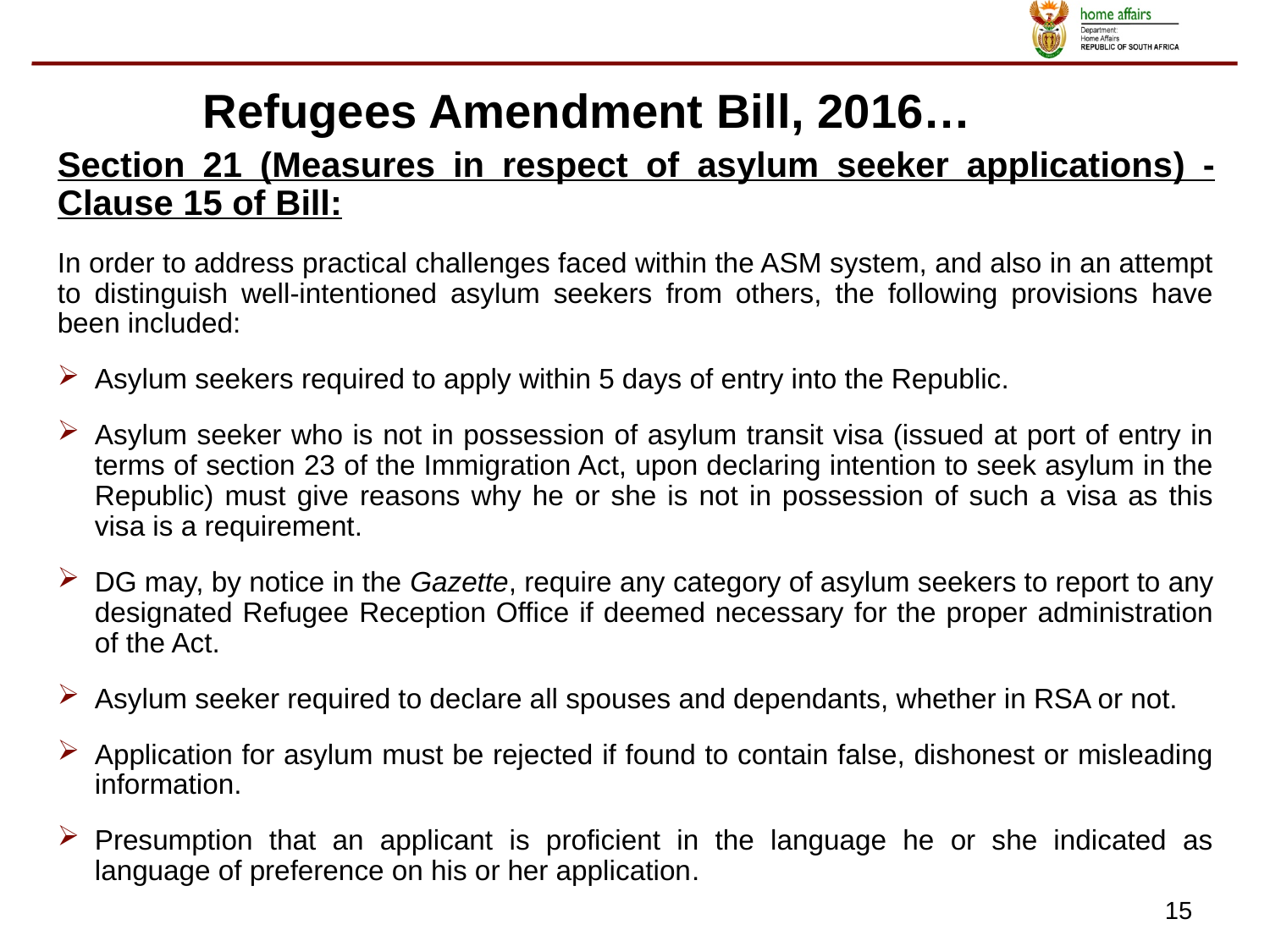

Refugees Amendment Bill, 2016…
Section 21 (Measures in respect of asylum seeker applications) - Clause 15 of Bill:
In order to address practical challenges faced within the ASM system, and also in an attempt to distinguish well-intentioned asylum seekers from others, the following provisions have been included:
Asylum seekers required to apply within 5 days of entry into the Republic.
Asylum seeker who is not in possession of asylum transit visa (issued at port of entry in terms of section 23 of the Immigration Act, upon declaring intention to seek asylum in the Republic) must give reasons why he or she is not in possession of such a visa as this visa is a requirement.
DG may, by notice in the Gazette, require any category of asylum seekers to report to any designated Refugee Reception Office if deemed necessary for the proper administration of the Act.
Asylum seeker required to declare all spouses and dependants, whether in RSA or not.
Application for asylum must be rejected if found to contain false, dishonest or misleading information.
Presumption that an applicant is proficient in the language he or she indicated as language of preference on his or her application.